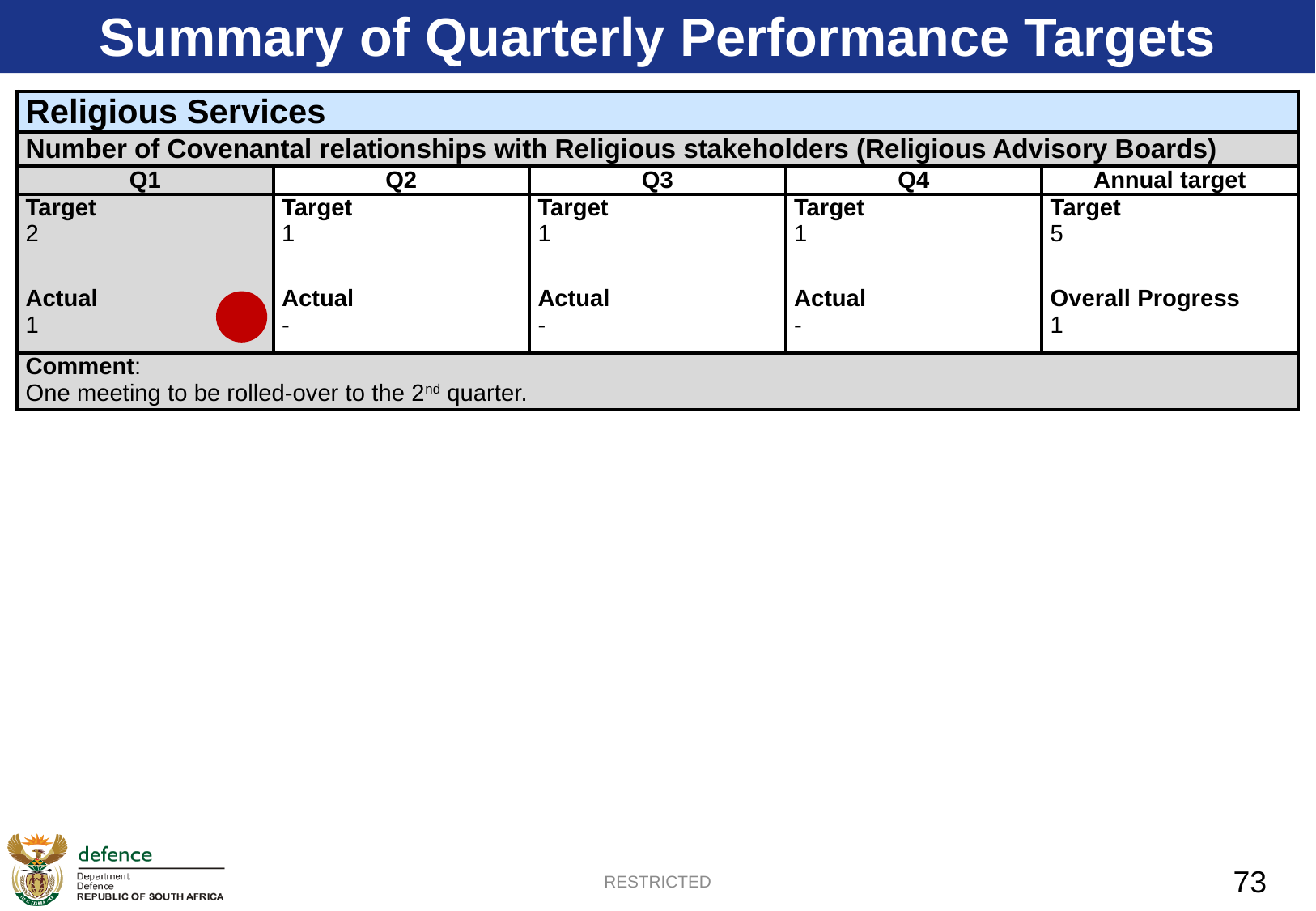

Summary of Quarterly Performance Targets
| Religious Services |  |  |  |  |
| --- | --- | --- | --- | --- |
| Number of Covenantal relationships with Religious stakeholders (Religious Advisory Boards) |  |  |  |  |
| Q1 | Q2 | Q3 | Q4 | Annual target |
| Target 2 | Target 1 | Target 1 | Target 1 | Target 5 |
| Actual 1 | Actual - | Actual - | Actual - | Overall Progress 1 |
| Comment: One meeting to be rolled-over to the 2nd quarter. |  |  |  |  |

RESTRICTED
73